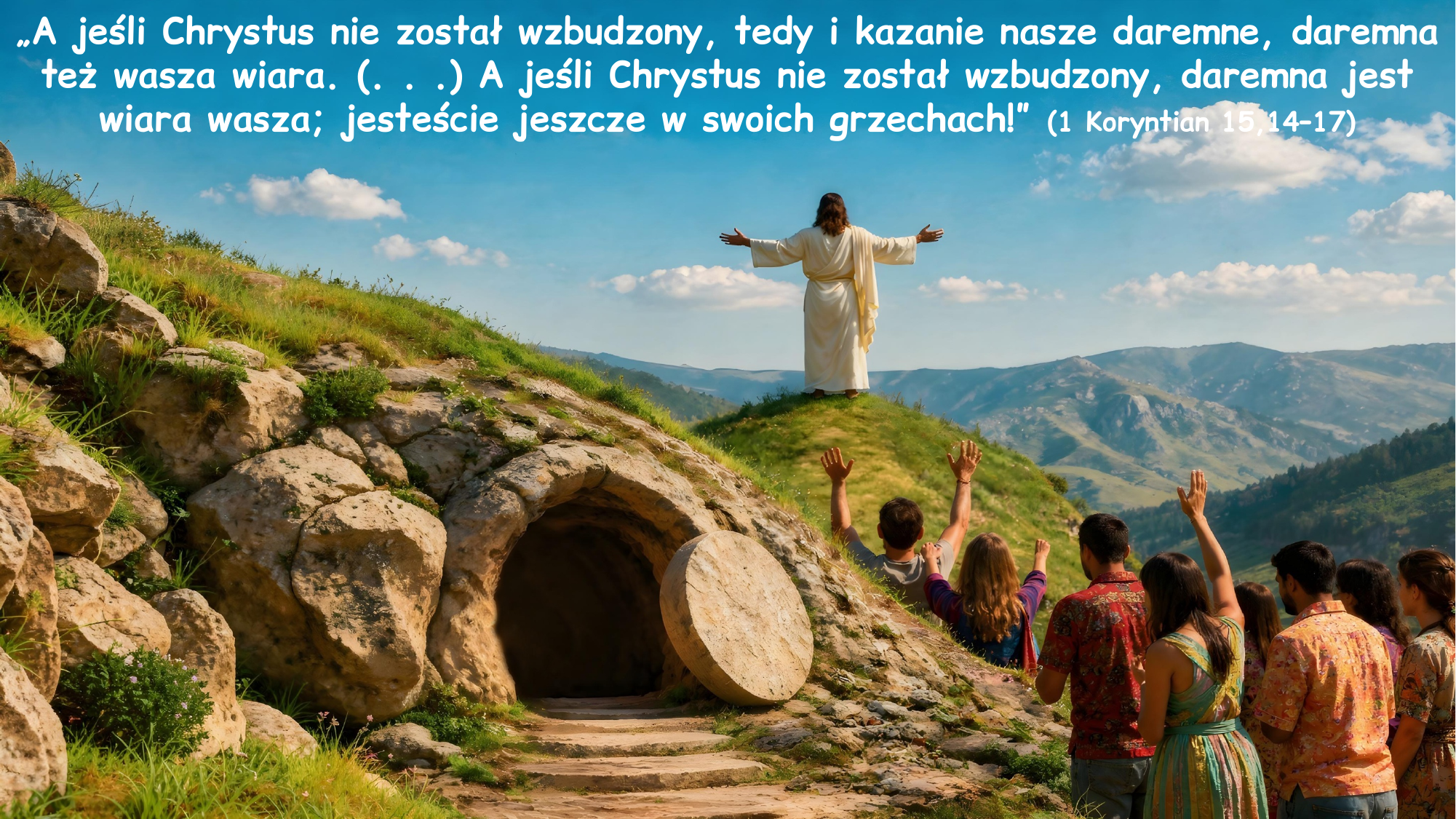

„A jeśli Chrystus nie został wzbudzony, tedy i kazanie nasze daremne, daremna też wasza wiara. (. . .) A jeśli Chrystus nie został wzbudzony, daremna jest wiara wasza; jesteście jeszcze w swoich grzechach!” (1 Koryntian 15,14–17)